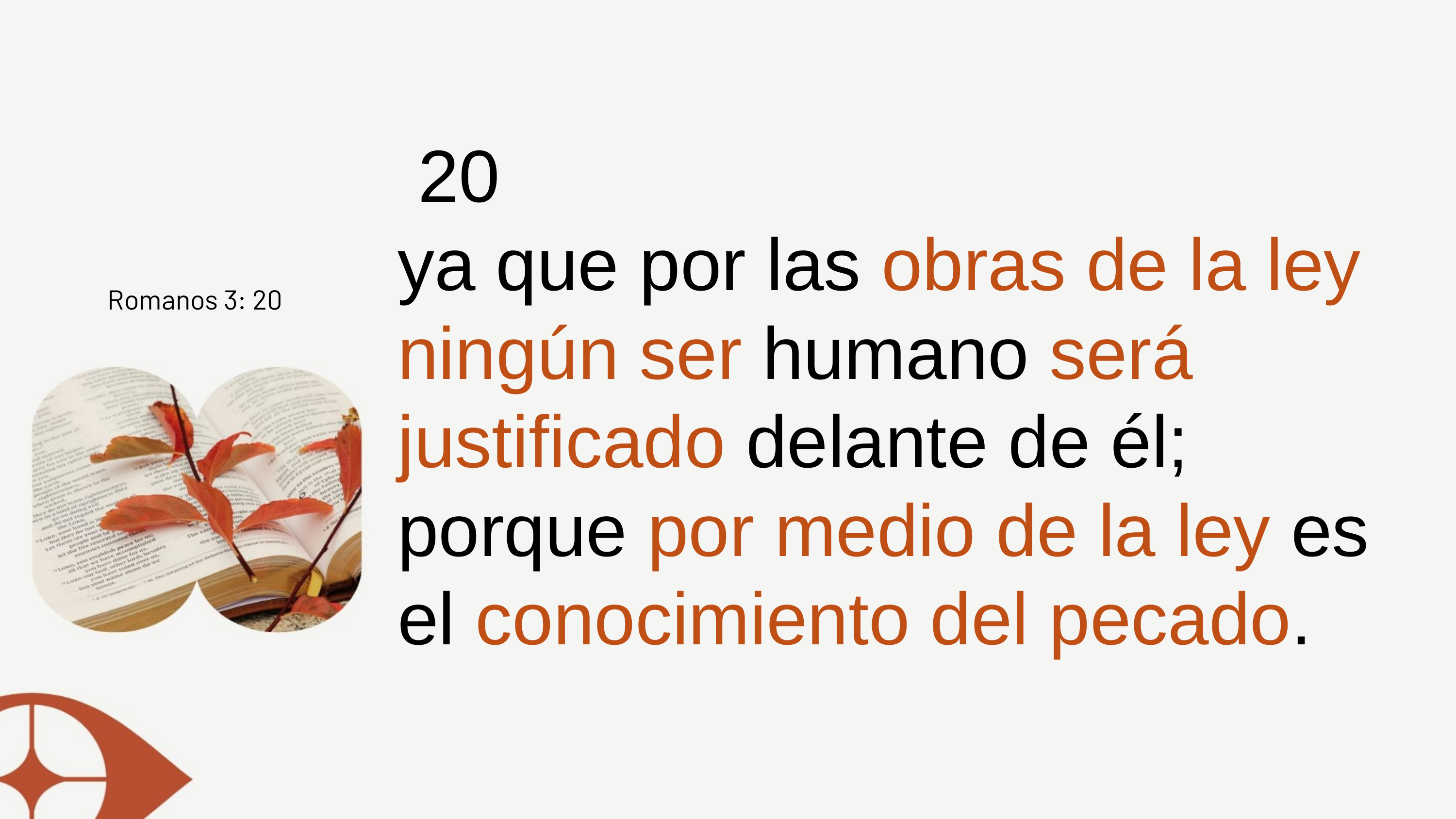

20
ya que por las obras de la ley ningún ser humano será justificado delante de él; porque por medio de la ley es el conocimiento del pecado.
Romanos 3: 20